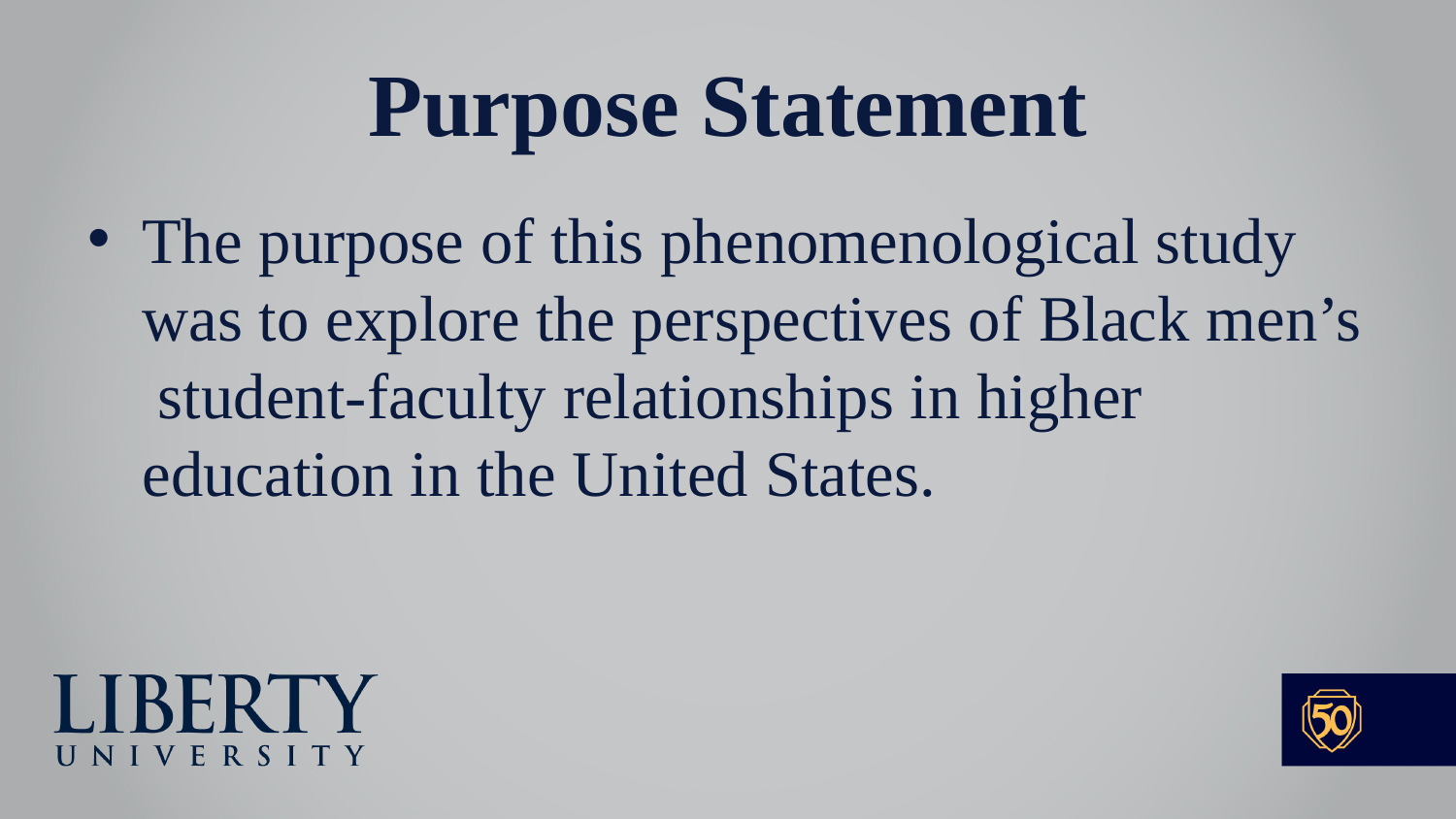

# Purpose Statement
The purpose of this phenomenological study was to explore the perspectives of Black men’s  student-faculty relationships in higher education in the United States.